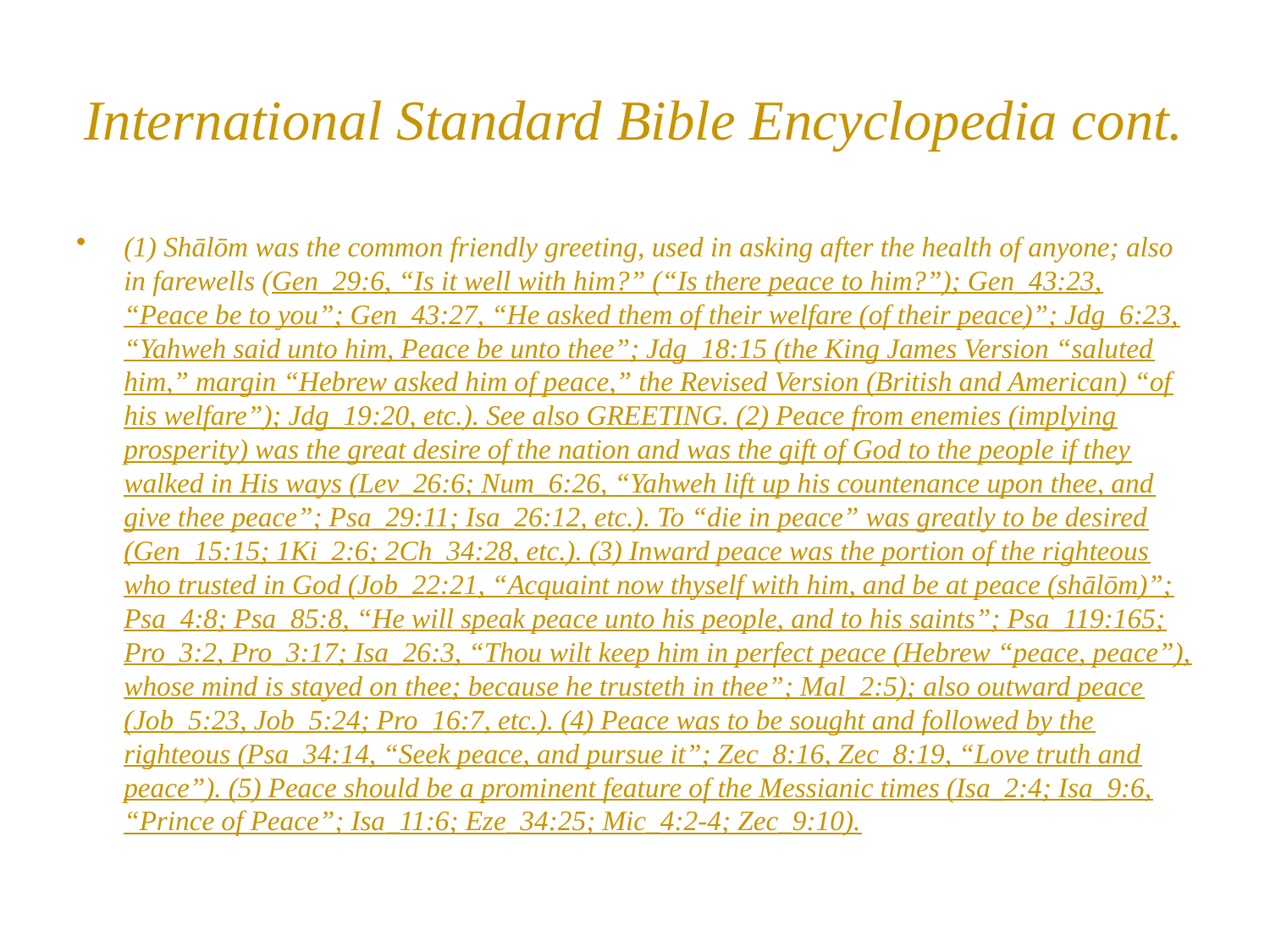

# International Standard Bible Encyclopedia cont.
(1) Shālōm was the common friendly greeting, used in asking after the health of anyone; also in farewells (Gen_29:6, “Is it well with him?” (“Is there peace to him?”); Gen_43:23, “Peace be to you”; Gen_43:27, “He asked them of their welfare (of their peace)”; Jdg_6:23, “Yahweh said unto him, Peace be unto thee”; Jdg_18:15 (the King James Version “saluted him,” margin “Hebrew asked him of peace,” the Revised Version (British and American) “of his welfare”); Jdg_19:20, etc.). See also GREETING. (2) Peace from enemies (implying prosperity) was the great desire of the nation and was the gift of God to the people if they walked in His ways (Lev_26:6; Num_6:26, “Yahweh lift up his countenance upon thee, and give thee peace”; Psa_29:11; Isa_26:12, etc.). To “die in peace” was greatly to be desired (Gen_15:15; 1Ki_2:6; 2Ch_34:28, etc.). (3) Inward peace was the portion of the righteous who trusted in God (Job_22:21, “Acquaint now thyself with him, and be at peace (shālōm)”; Psa_4:8; Psa_85:8, “He will speak peace unto his people, and to his saints”; Psa_119:165; Pro_3:2, Pro_3:17; Isa_26:3, “Thou wilt keep him in perfect peace (Hebrew “peace, peace”), whose mind is stayed on thee; because he trusteth in thee”; Mal_2:5); also outward peace (Job_5:23, Job_5:24; Pro_16:7, etc.). (4) Peace was to be sought and followed by the righteous (Psa_34:14, “Seek peace, and pursue it”; Zec_8:16, Zec_8:19, “Love truth and peace”). (5) Peace should be a prominent feature of the Messianic times (Isa_2:4; Isa_9:6, “Prince of Peace”; Isa_11:6; Eze_34:25; Mic_4:2-4; Zec_9:10).